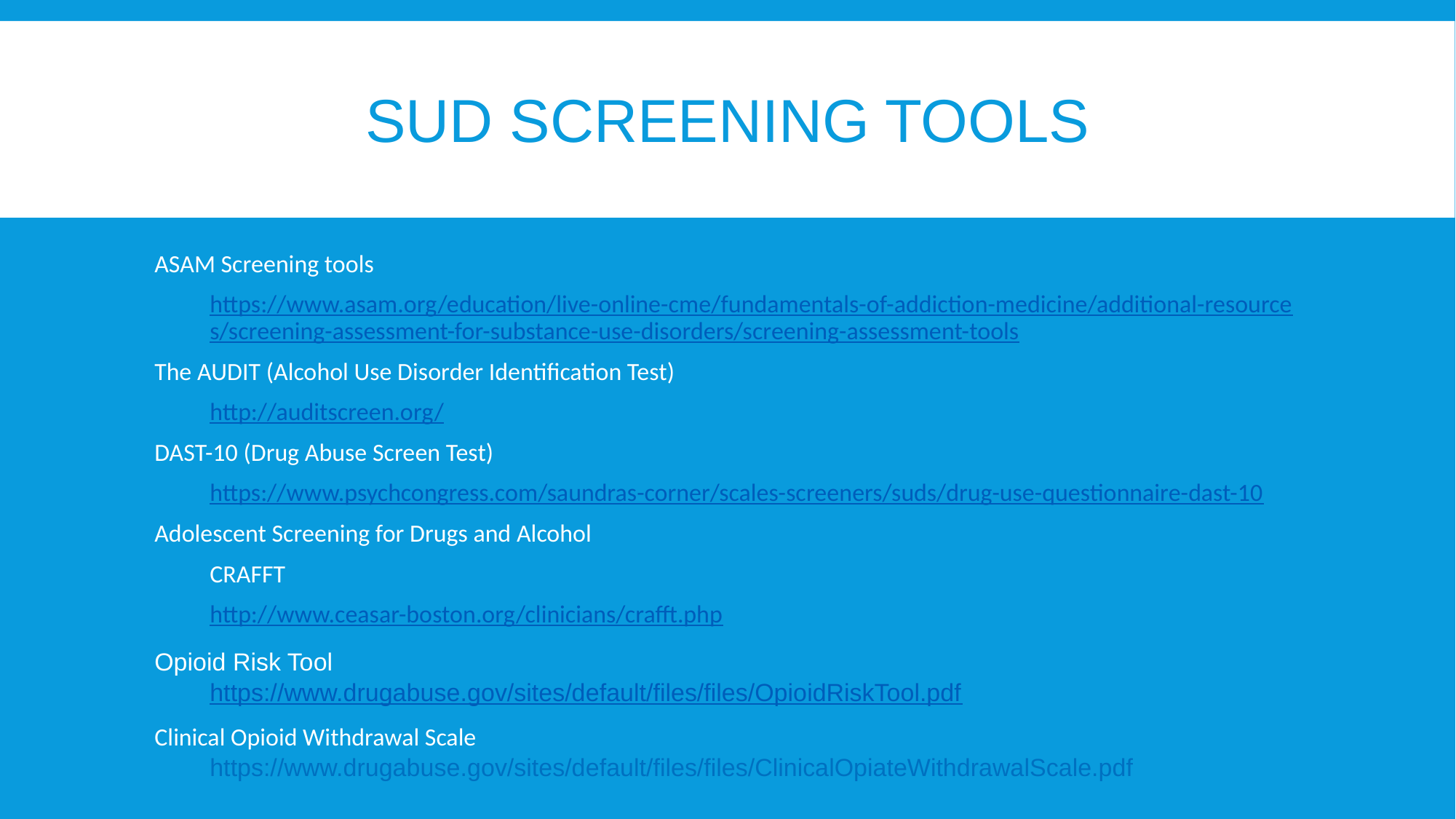

# SUD Screening tools
ASAM Screening tools
https://www.asam.org/education/live-online-cme/fundamentals-of-addiction-medicine/additional-resources/screening-assessment-for-substance-use-disorders/screening-assessment-tools
The AUDIT (Alcohol Use Disorder Identification Test)
http://auditscreen.org/
DAST-10 (Drug Abuse Screen Test)
https://www.psychcongress.com/saundras-corner/scales-screeners/suds/drug-use-questionnaire-dast-10
Adolescent Screening for Drugs and Alcohol
CRAFFT
http://www.ceasar-boston.org/clinicians/crafft.php
Opioid Risk Tool
https://www.drugabuse.gov/sites/default/files/files/OpioidRiskTool.pdf
Clinical Opioid Withdrawal Scale
https://www.drugabuse.gov/sites/default/files/files/ClinicalOpiateWithdrawalScale.pdf